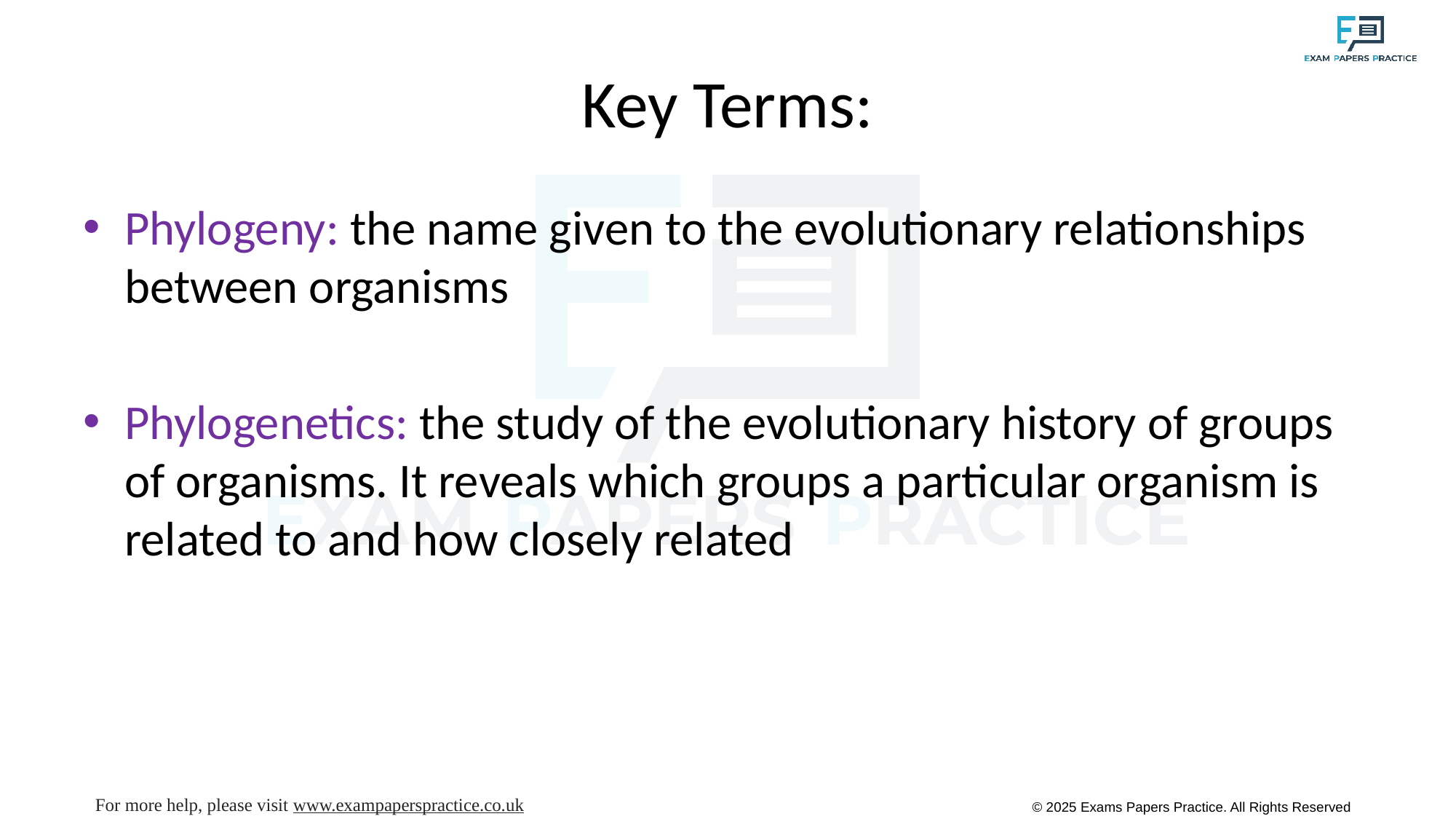

# Key Terms:
Phylogeny: the name given to the evolutionary relationships between organisms

Phylogenetics: the study of the evolutionary history of groups of organisms. It reveals which groups a particular organism is related to and how closely related